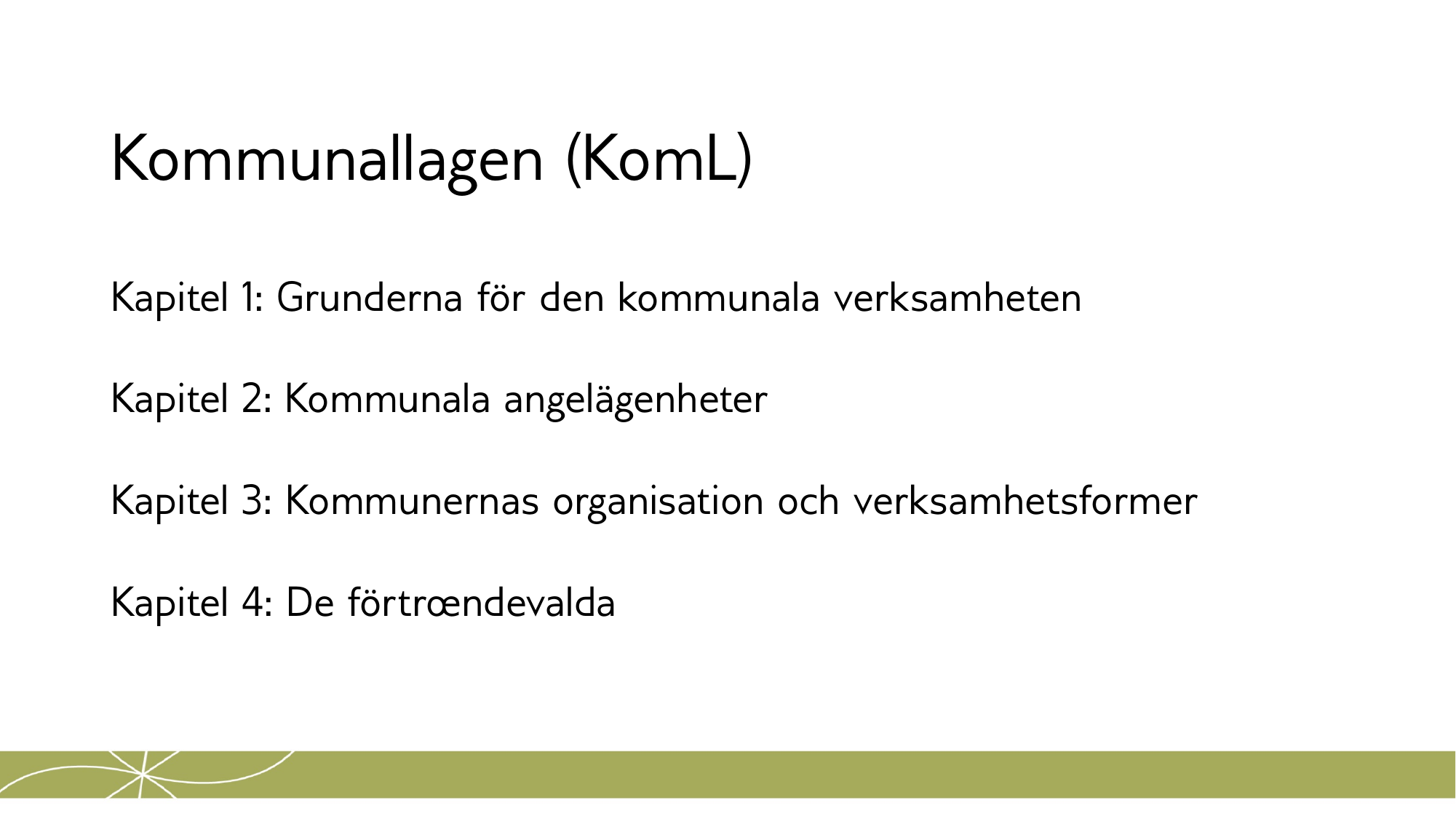

# Kommunallagen (KomL)
Kapitel 1: Grunderna för den kommunala verksamheten
Kapitel 2: Kommunala angelägenheter
Kapitel 3: Kommunernas organisation och verksamhetsformer
Kapitel 4: De förtroendevalda